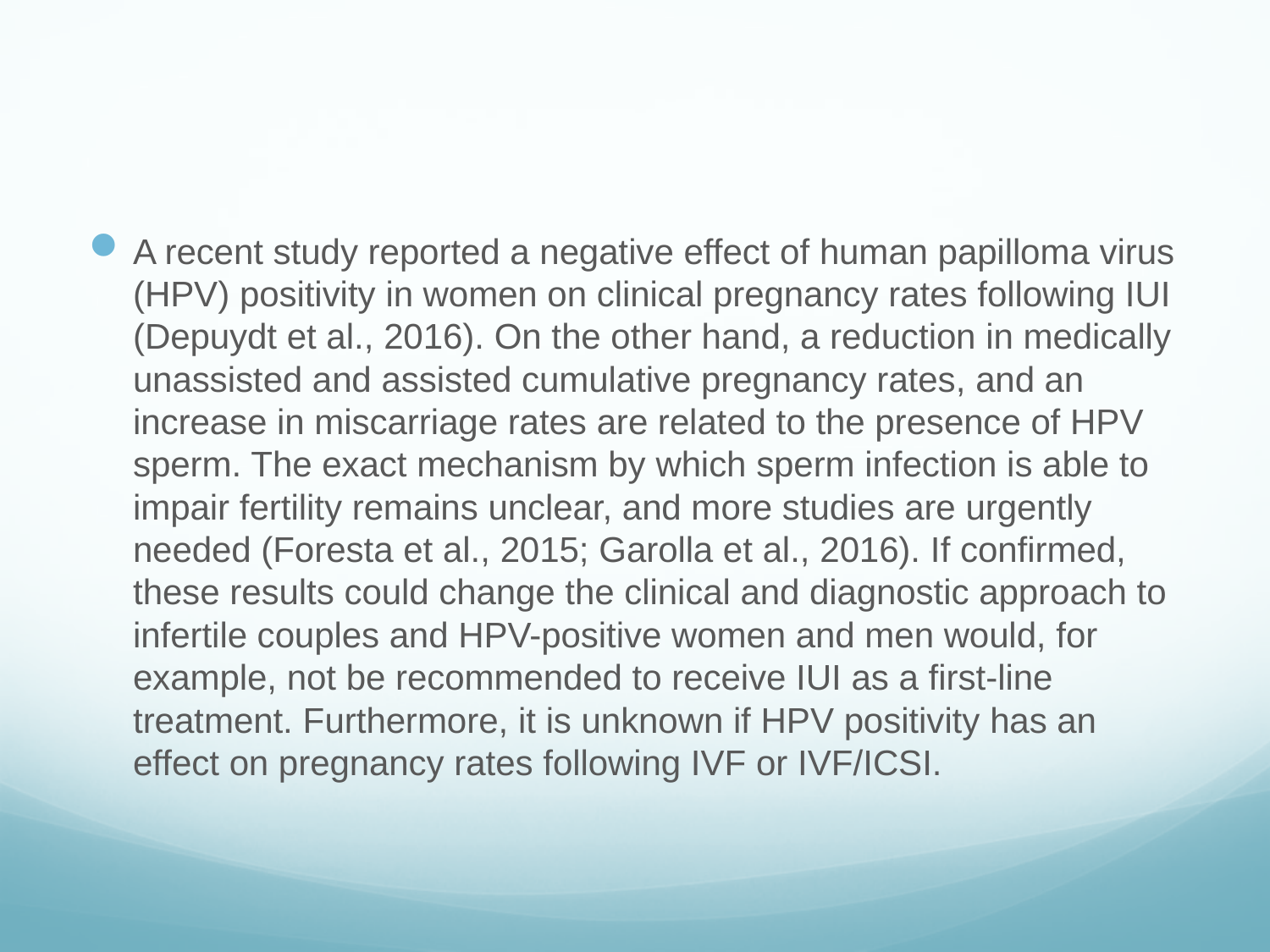

#
A recent study reported a negative effect of human papilloma virus (HPV) positivity in women on clinical pregnancy rates following IUI (Depuydt et al., 2016). On the other hand, a reduction in medically unassisted and assisted cumulative pregnancy rates, and an increase in miscarriage rates are related to the presence of HPV sperm. The exact mechanism by which sperm infection is able to impair fertility remains unclear, and more studies are urgently needed (Foresta et al., 2015; Garolla et al., 2016). If confirmed, these results could change the clinical and diagnostic approach to infertile couples and HPV-positive women and men would, for example, not be recommended to receive IUI as a first-line treatment. Furthermore, it is unknown if HPV positivity has an effect on pregnancy rates following IVF or IVF/ICSI.